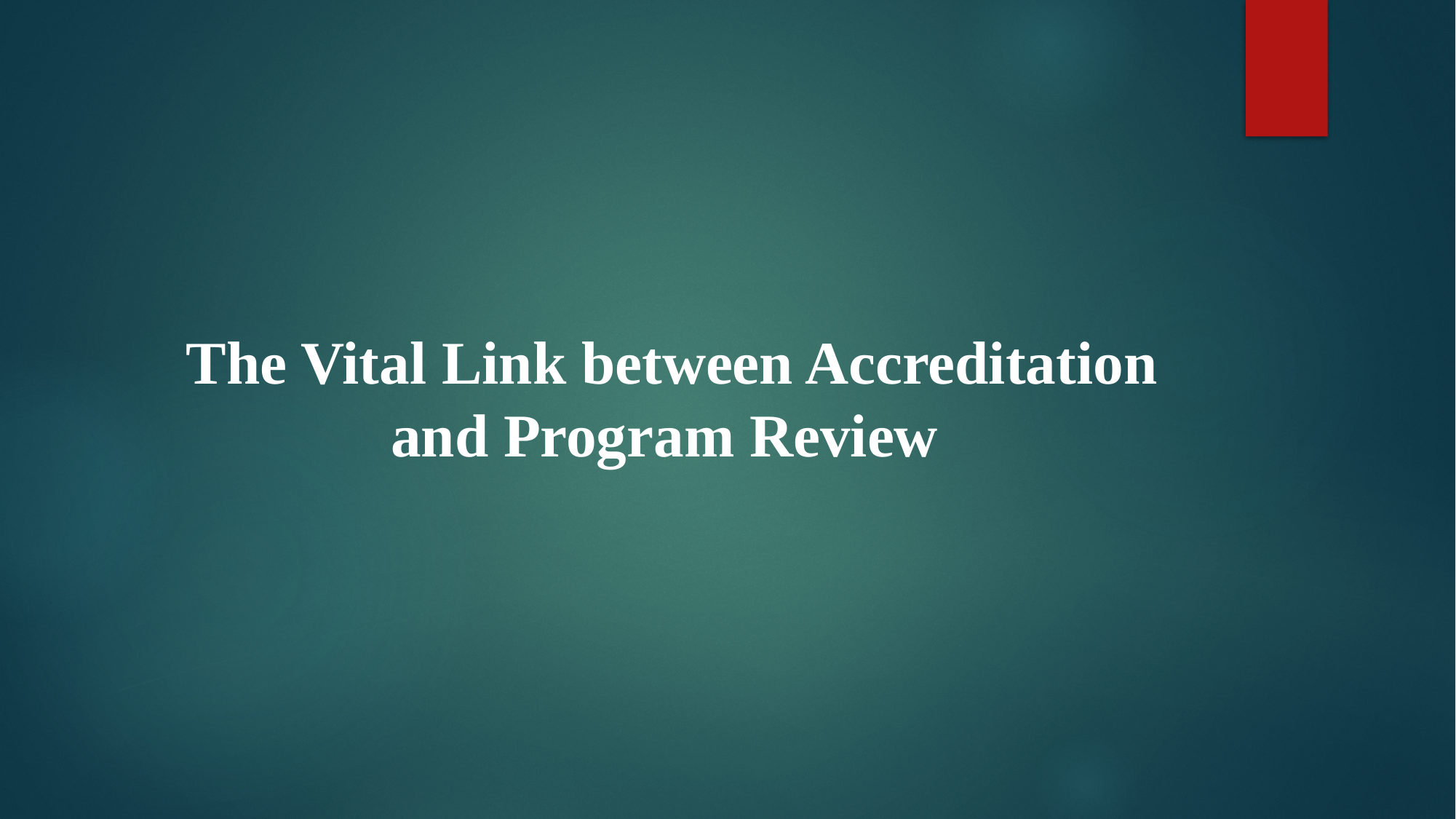

# The Vital Link between Accreditation and Program Review